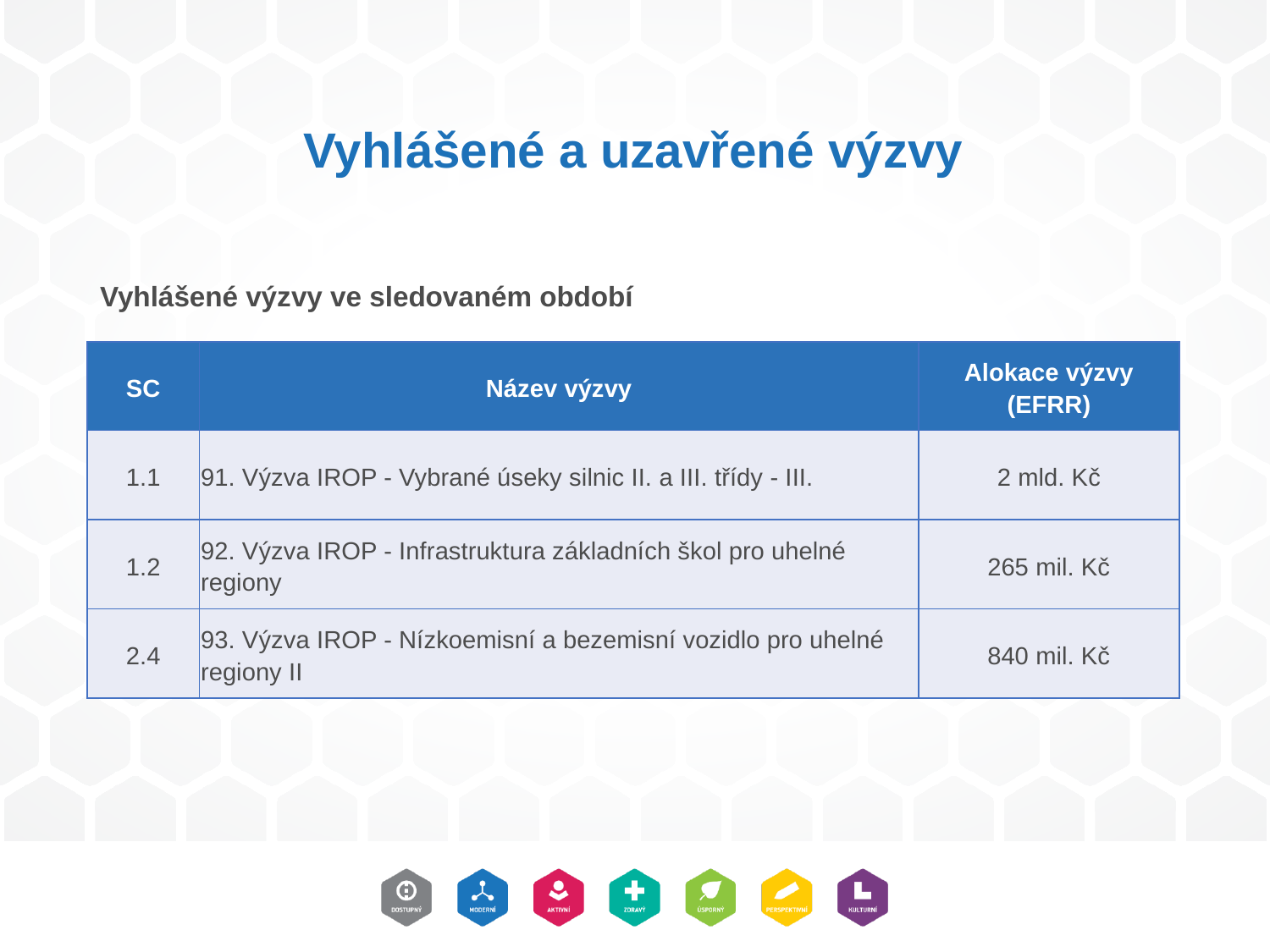

# Vyhlášené a uzavřené výzvy
Vyhlášené výzvy ve sledovaném období

| SC | Název výzvy | Alokace výzvy (EFRR) |
| --- | --- | --- |
| 1.1 | 91. Výzva IROP - Vybrané úseky silnic II. a III. třídy - III. | 2 mld. Kč |
| 1.2 | 92. Výzva IROP - Infrastruktura základních škol pro uhelné regiony | 265 mil. Kč |
| 2.4 | 93. Výzva IROP - Nízkoemisní a bezemisní vozidlo pro uhelné regiony II | 840 mil. Kč |